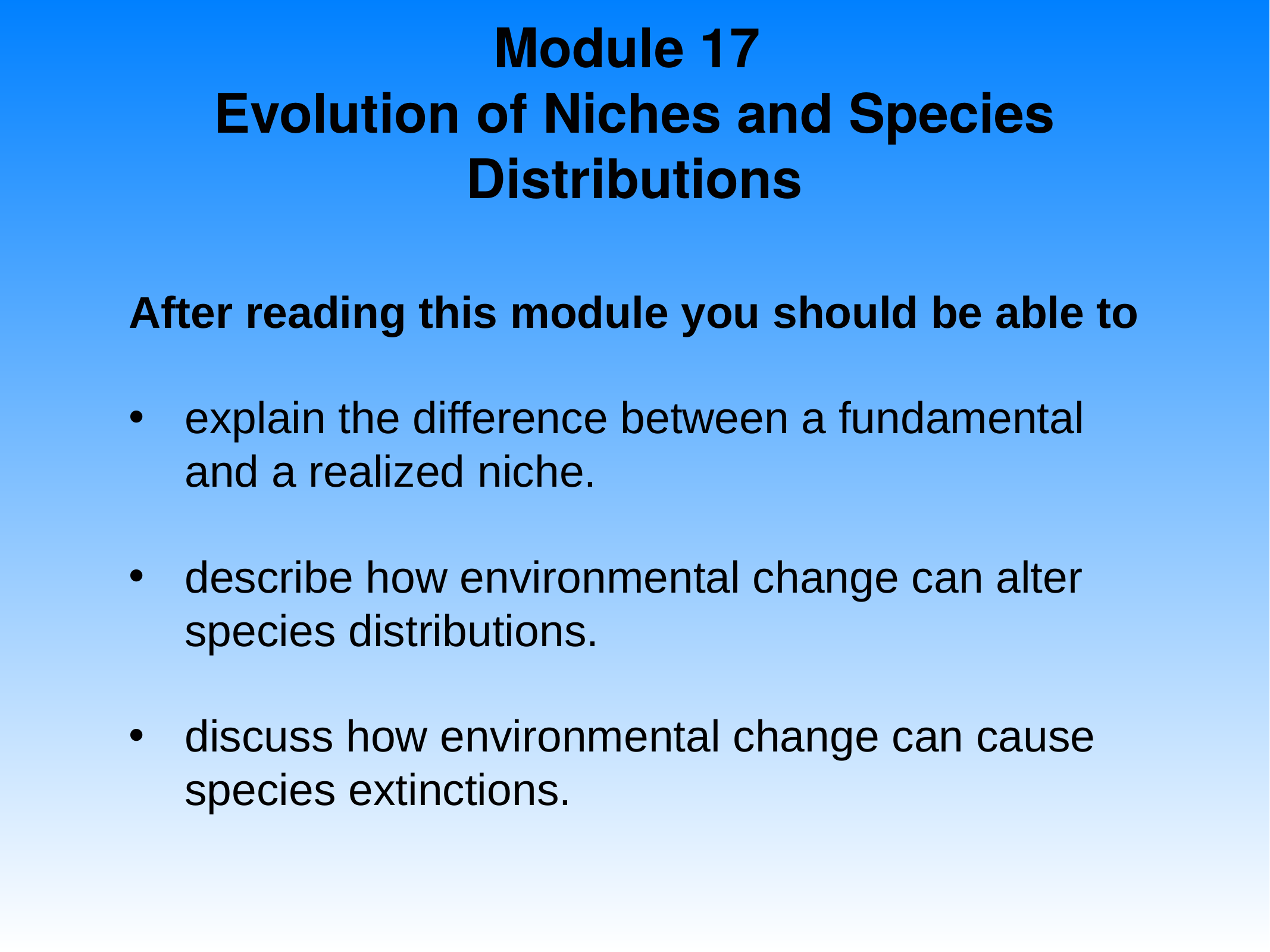

# Module 17 Evolution of Niches and Species Distributions
After reading this module you should be able to
explain the difference between a fundamental and a realized niche.
describe how environmental change can alter species distributions.
discuss how environmental change can cause species extinctions.